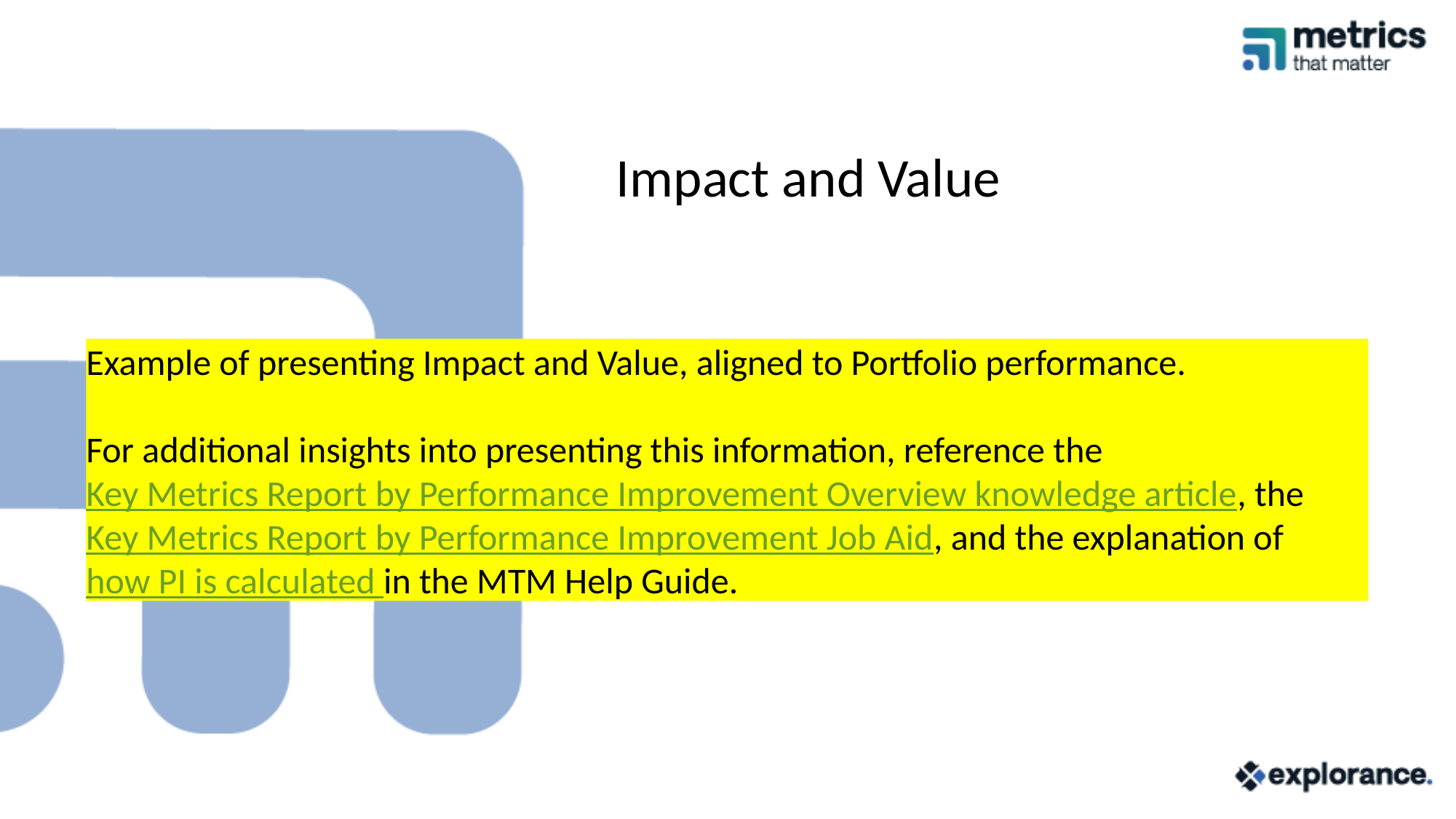

# Impact and Value
Example of presenting Impact and Value, aligned to Portfolio performance.

For additional insights into presenting this information, reference the Key Metrics Report by Performance Improvement Overview knowledge article, the Key Metrics Report by Performance Improvement Job Aid, and the explanation of how PI is calculated in the MTM Help Guide.